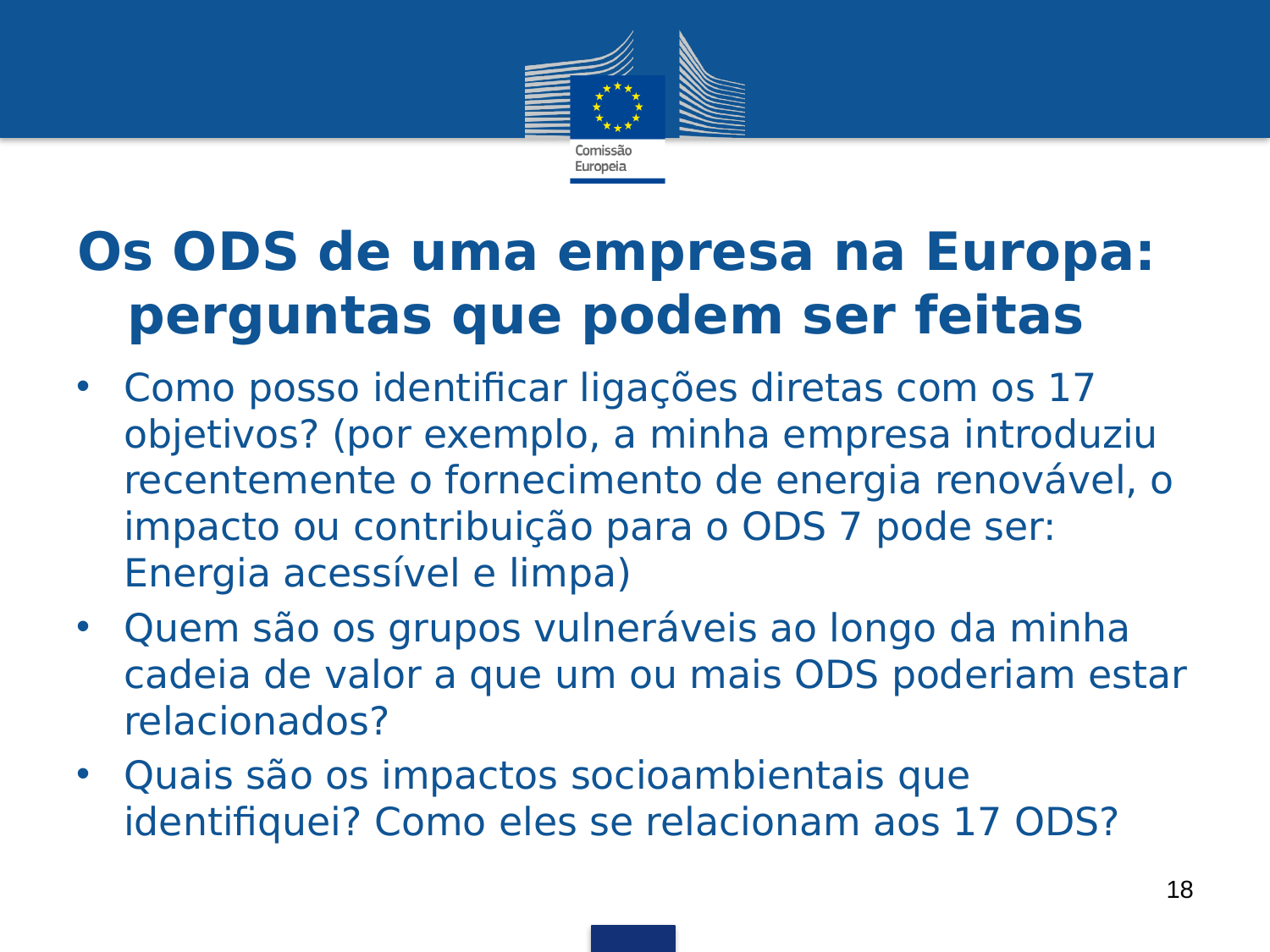

# Os ODS de uma empresa na Europa: perguntas que podem ser feitas
Como posso identificar ligações diretas com os 17 objetivos? (por exemplo, a minha empresa introduziu recentemente o fornecimento de energia renovável, o impacto ou contribuição para o ODS 7 pode ser: Energia acessível e limpa)
Quem são os grupos vulneráveis ao longo da minha cadeia de valor a que um ou mais ODS poderiam estar relacionados?
Quais são os impactos socioambientais que identifiquei? Como eles se relacionam aos 17 ODS?
18